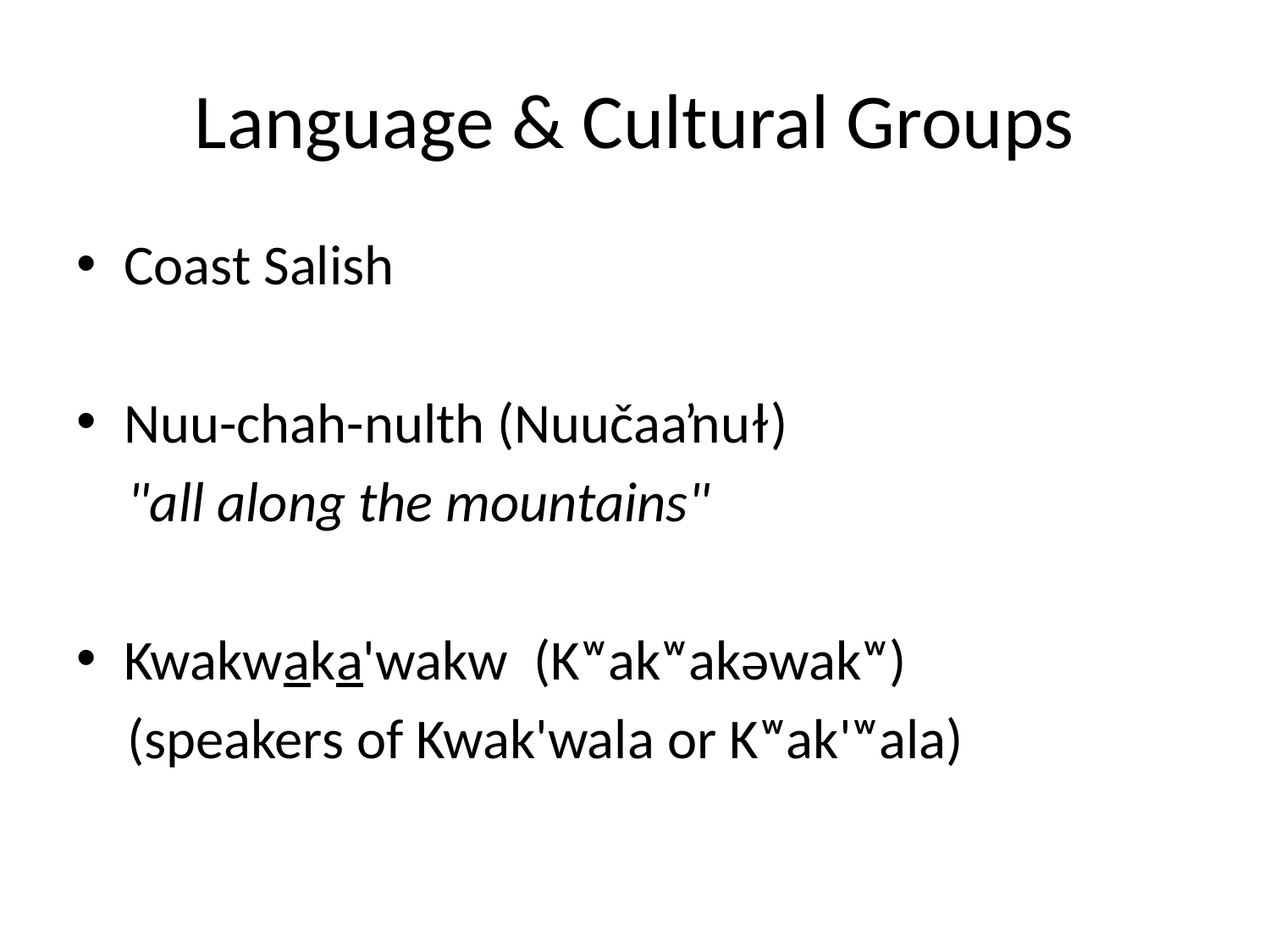

# Language & Cultural Groups
Coast Salish

Nuu-chah-nulth (Nuučaaŉuɫ)
    "all along the mountains"

Kwakwaka'wakw  (Kʷakʷakəwakʷ)
    (speakers of Kwak'wala or Kʷak'ʷala)